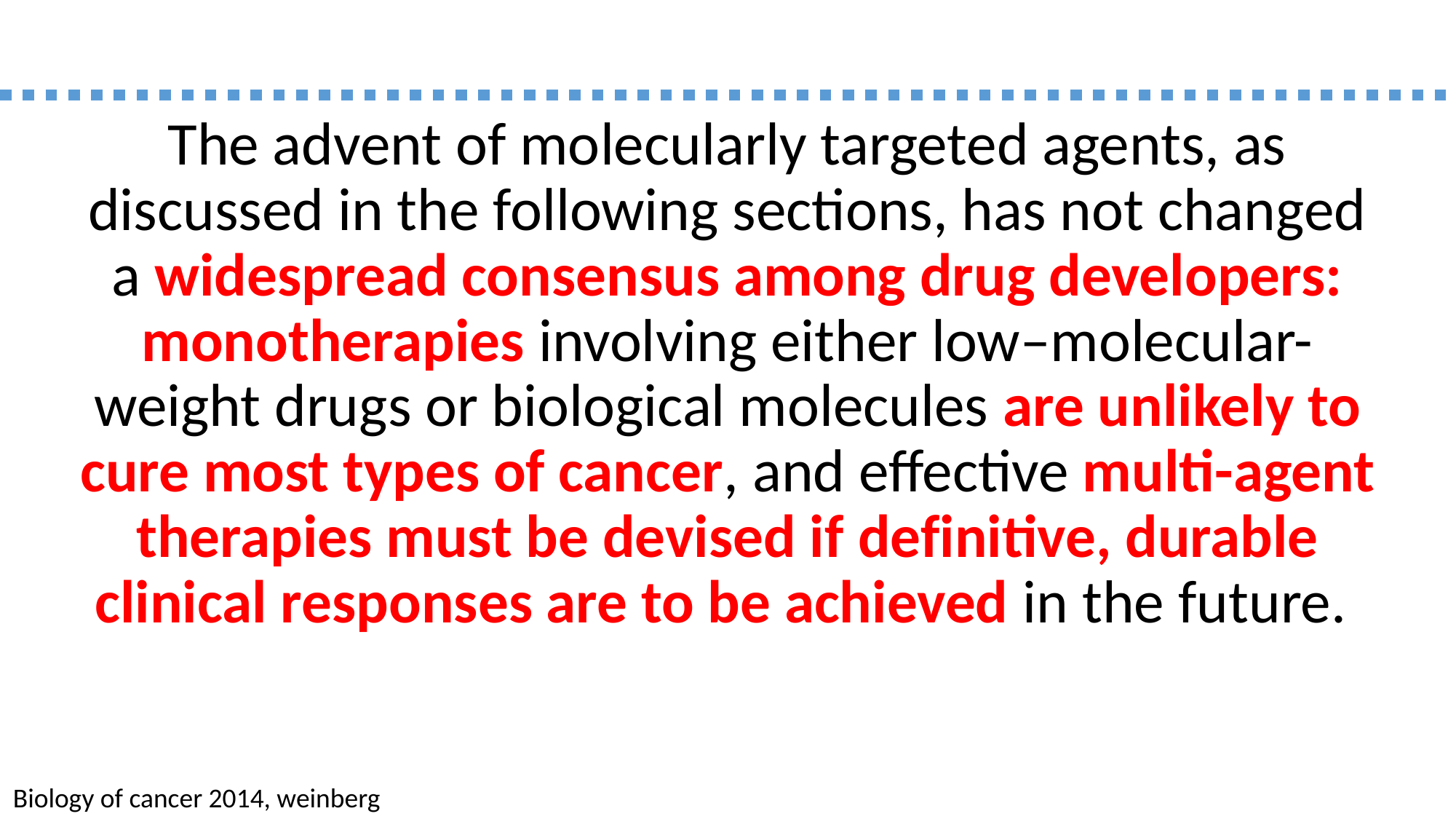

#
The advent of molecularly targeted agents, as discussed in the following sections, has not changed a widespread consensus among drug developers: monotherapies involving either low–molecular-weight drugs or biological molecules are unlikely to cure most types of cancer, and eﬀective multi-agent therapies must be devised if definitive, durable clinical responses are to be achieved in the future.

Biology of cancer 2014, weinberg